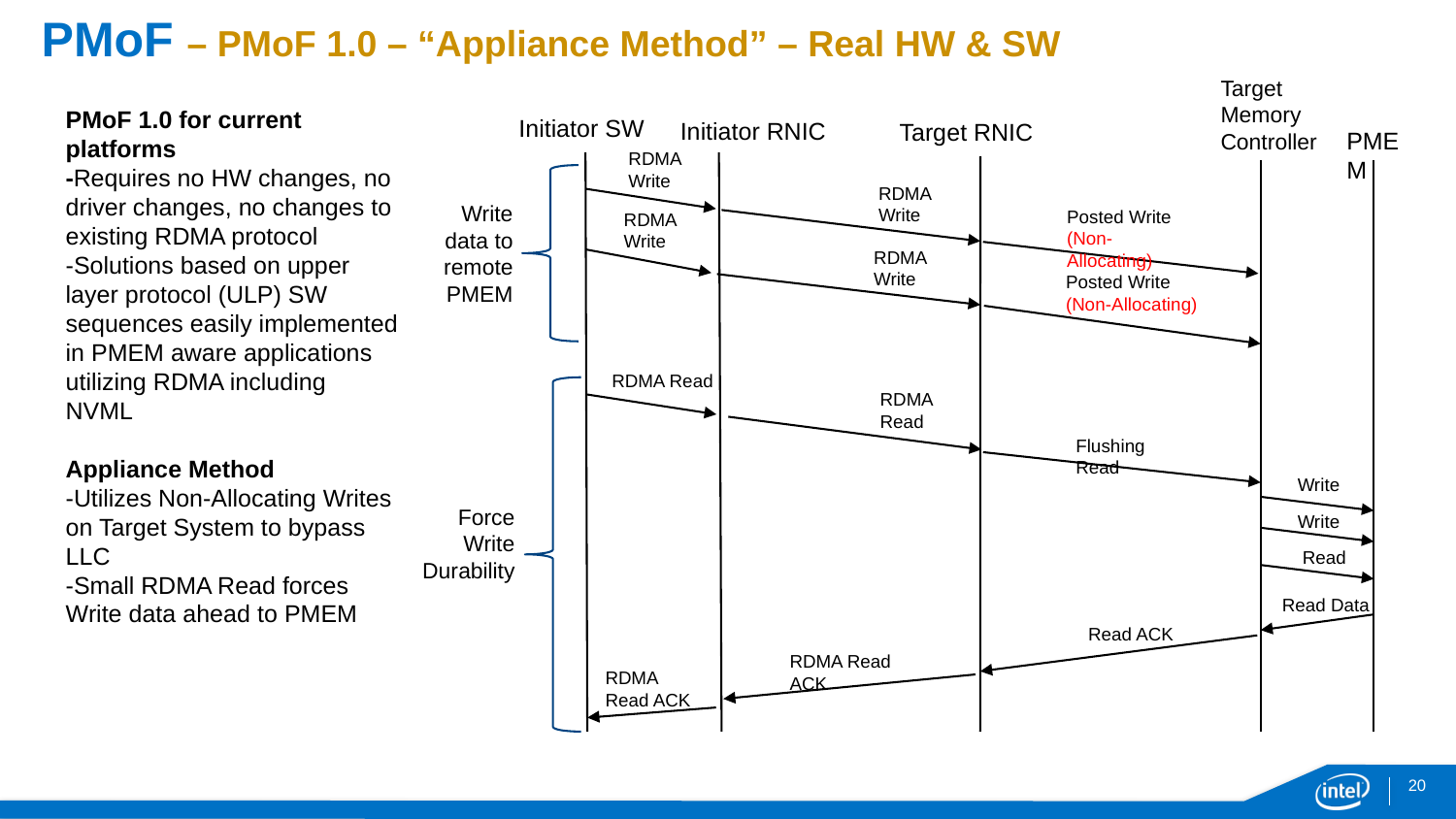

# PMoF – PMoF 1.0 – “Appliance Method” – Real HW & SW
Target Memory Controller
PMoF 1.0 for current platforms
-Requires no HW changes, no driver changes, no changes to existing RDMA protocol
-Solutions based on upper layer protocol (ULP) SW sequences easily implemented in PMEM aware applications utilizing RDMA including NVML

Appliance Method
-Utilizes Non-Allocating Writes on Target System to bypass LLC
-Small RDMA Read forces Write data ahead to PMEM
Initiator SW
Initiator RNIC
Target RNIC
PMEM
RDMA Write

RDMA Write
Write data to remote PMEM
Posted Write (Non-Allocating)
RDMA Write
RDMA Write
Posted Write (Non-Allocating)
RDMA Read

RDMA Read
Flushing Read
Write
Force Write Durability
Write
Read
Read Data
Read ACK
RDMA Read ACK
RDMA Read ACK
20